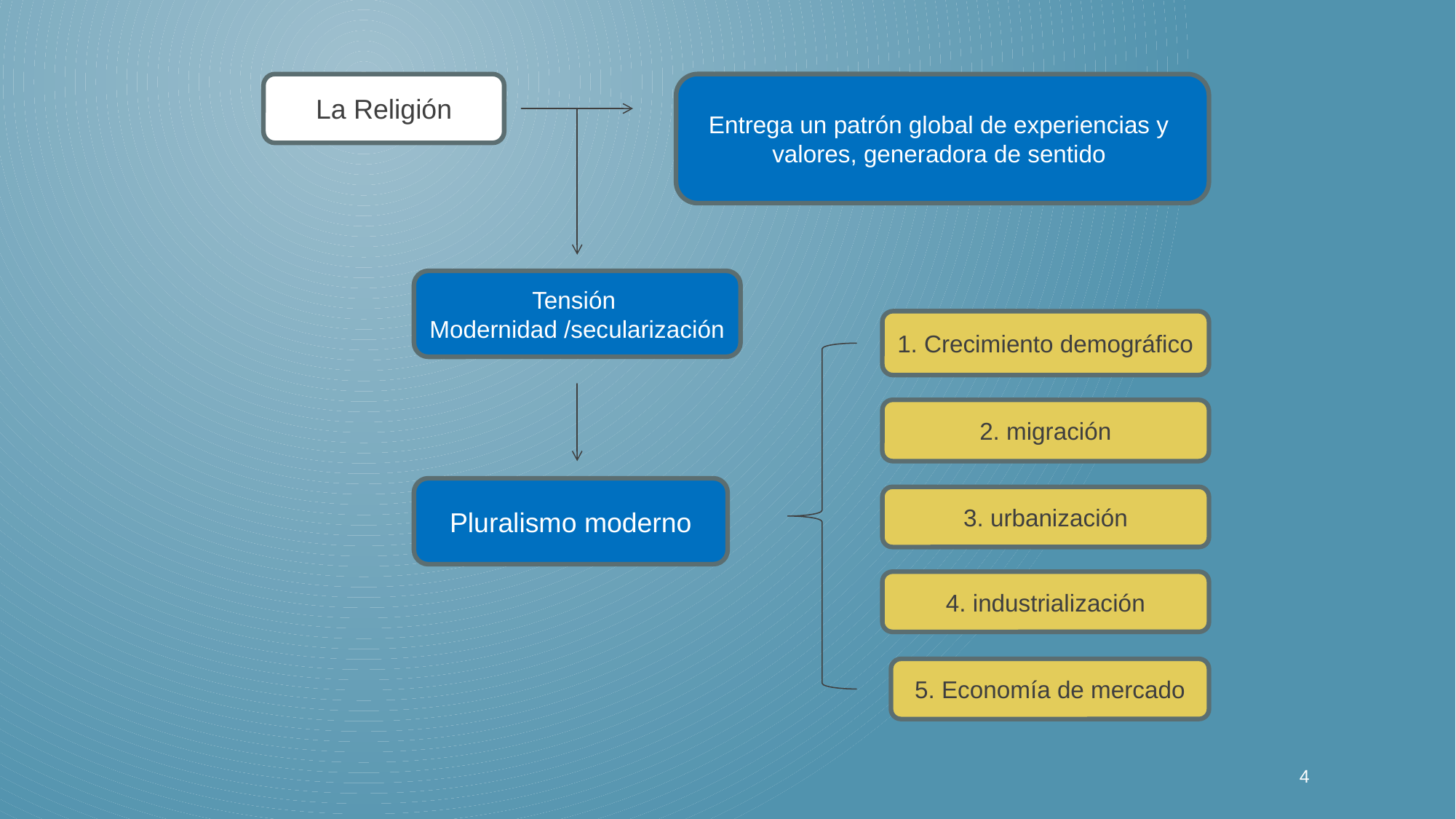

Entrega un patrón global de experiencias y  valores, generadora de sentido
La Religión
Tensión
Modernidad /secularización
1. Crecimiento demográfico

2. migración
Pluralismo moderno
3. urbanización
4. industrialización
5. Economía de mercado
4